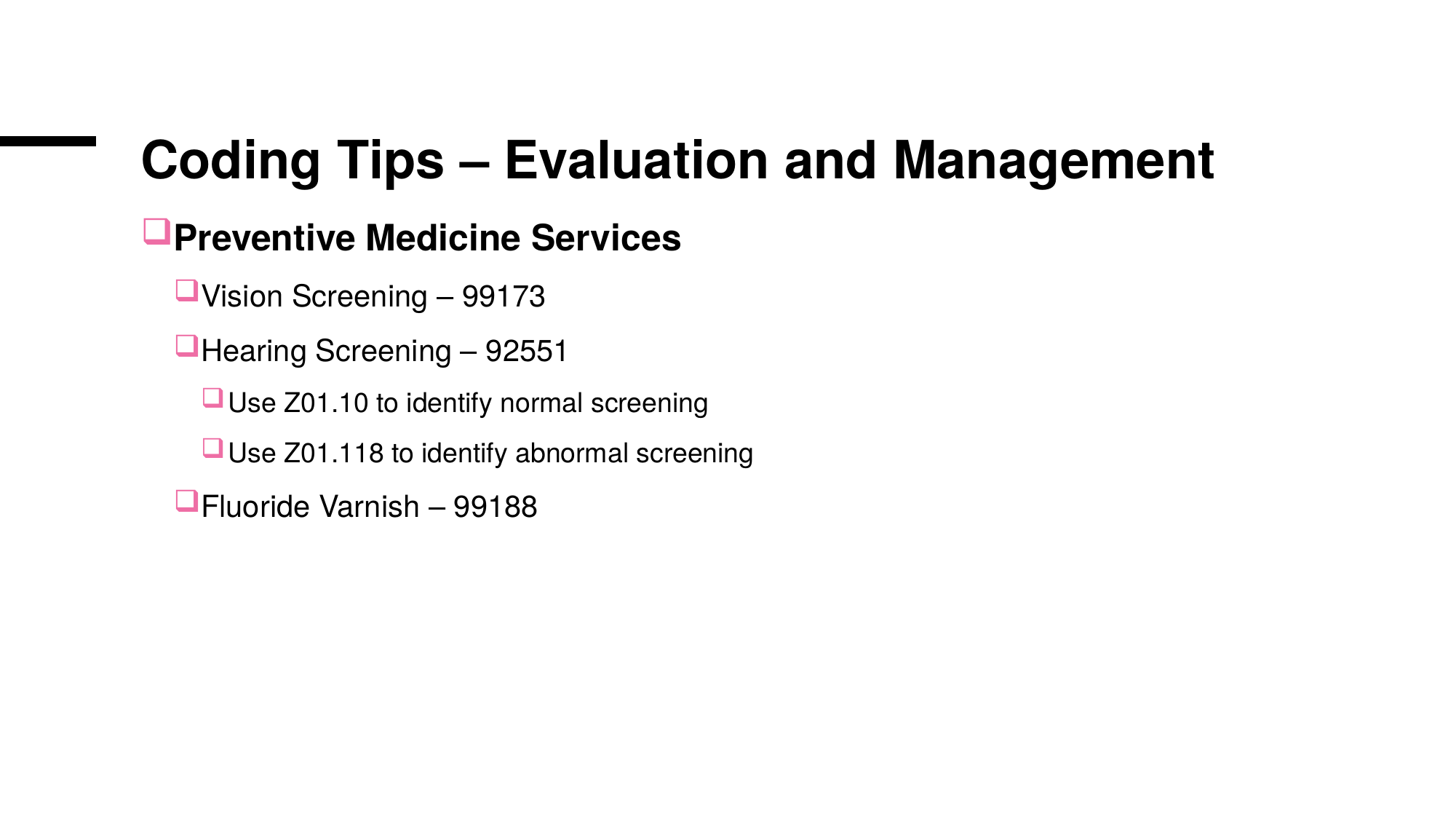

# Coding Tips – Evaluation and Management
Preventive Medicine Services
Vision Screening – 99173
Hearing Screening – 92551
Use Z01.10 to identify normal screening
Use Z01.118 to identify abnormal screening
Fluoride Varnish – 99188